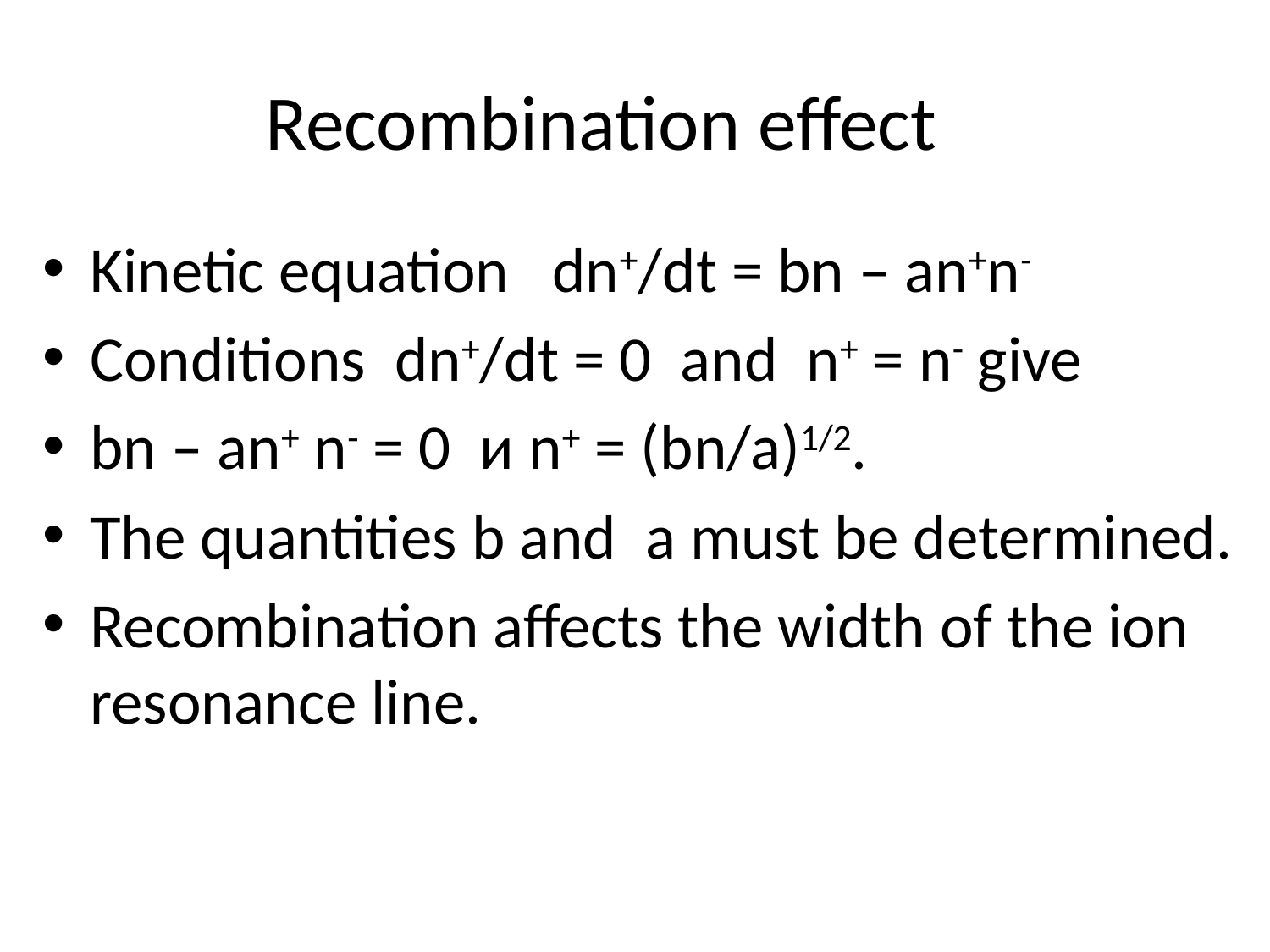

# Recombination effect
Kinetic equation   dn+/dt = bn – an+n-
Conditions  dn+/dt = 0  and  n+ = n- give
bn – an+ n- = 0  и n+ = (bn/a)1/2.
The quantities b and  a must be determined.
Recombination affects the width of the ion resonance line.